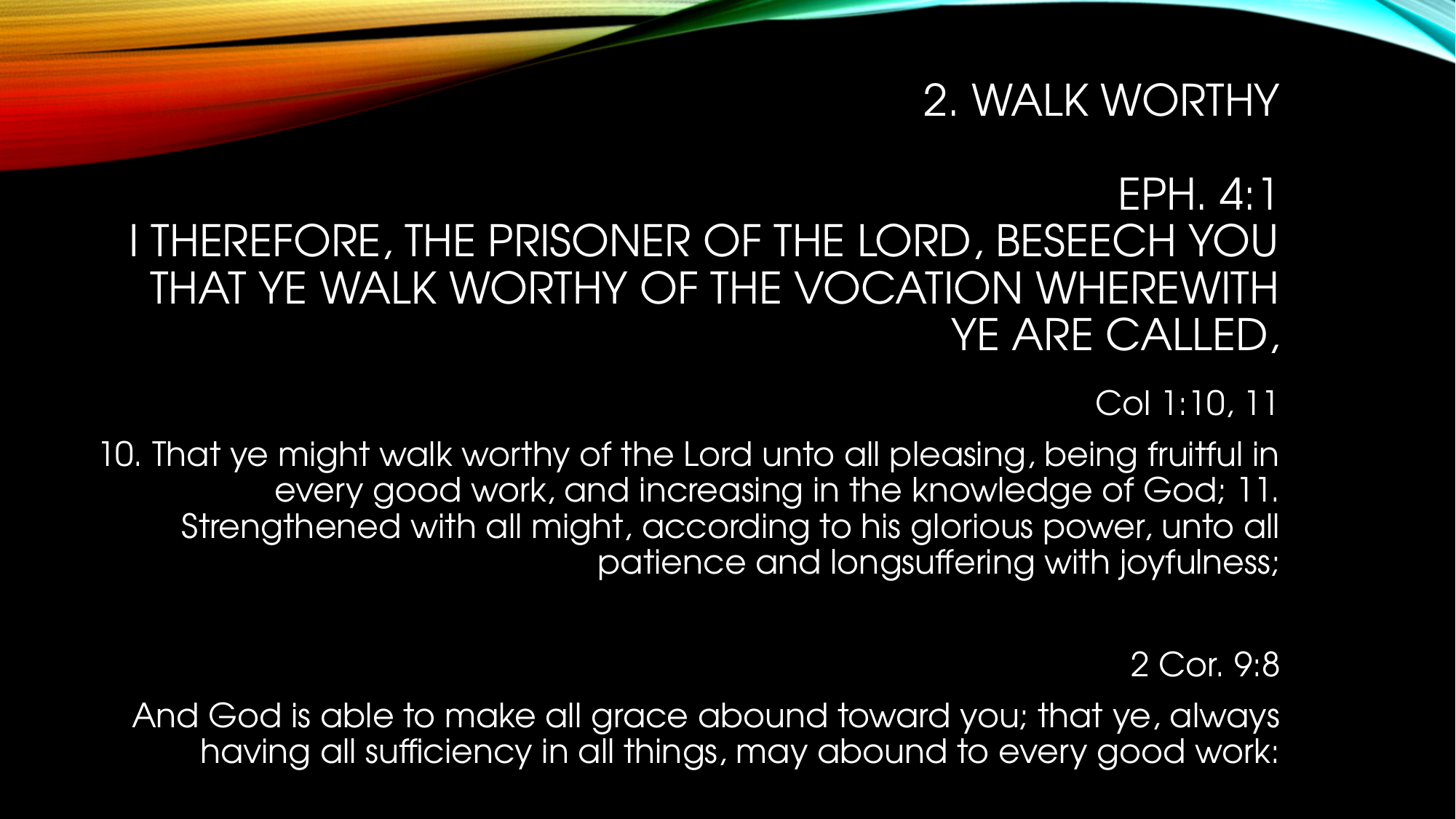

# 2. Walk worthy

Eph. 4:1
I therefore, the prisoner of the Lord, beseech you that ye walk worthy of the vocation wherewith ye are called,
Col 1:10, 11
10. That ye might walk worthy of the Lord unto all pleasing, being fruitful in every good work, and increasing in the knowledge of God; 11. Strengthened with all might, according to his glorious power, unto all patience and longsuffering with joyfulness;

2 Cor. 9:8
And God is able to make all grace abound toward you; that ye, always having all sufficiency in all things, may abound to every good work: